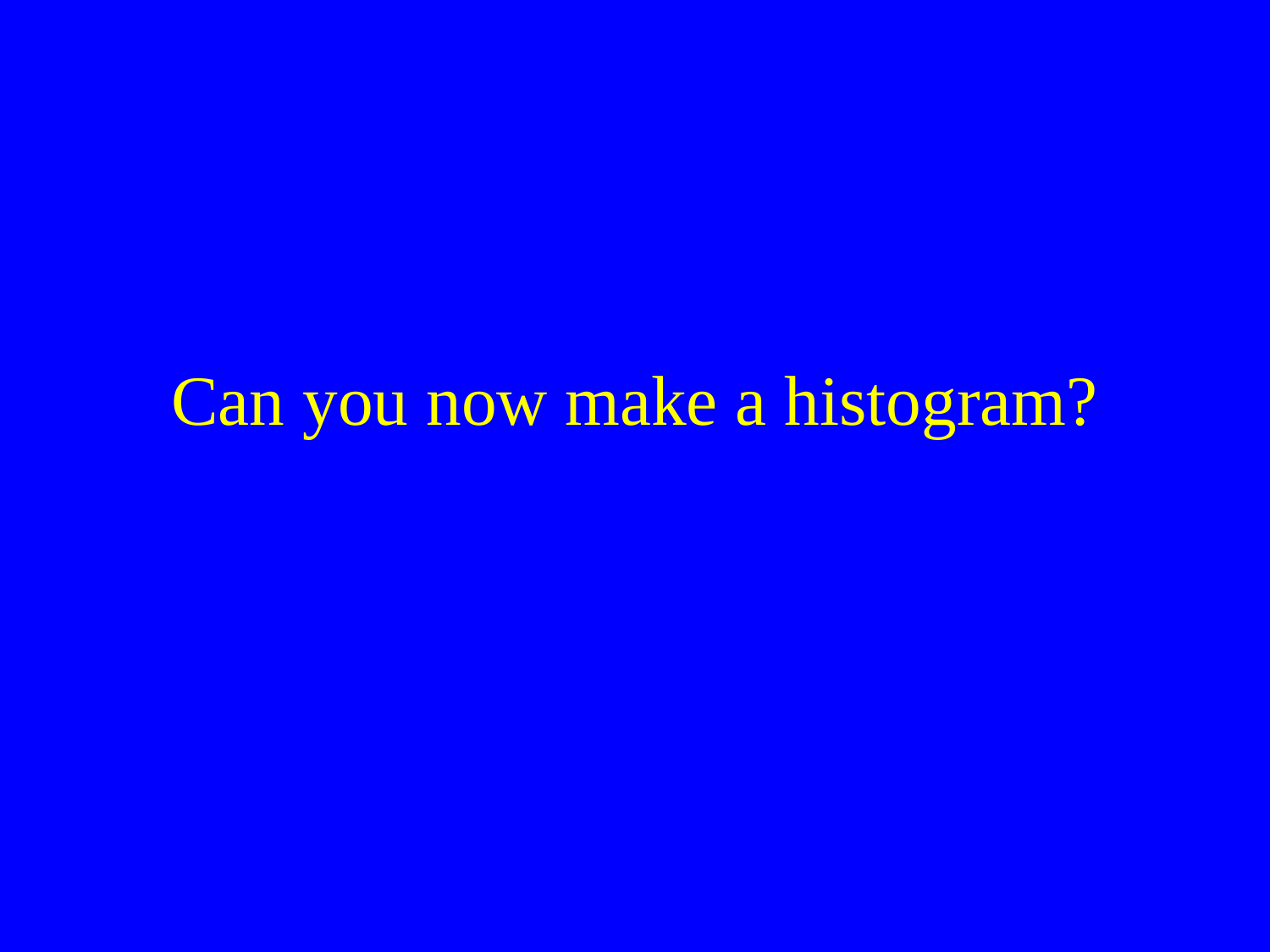

# Can you now make a histogram?